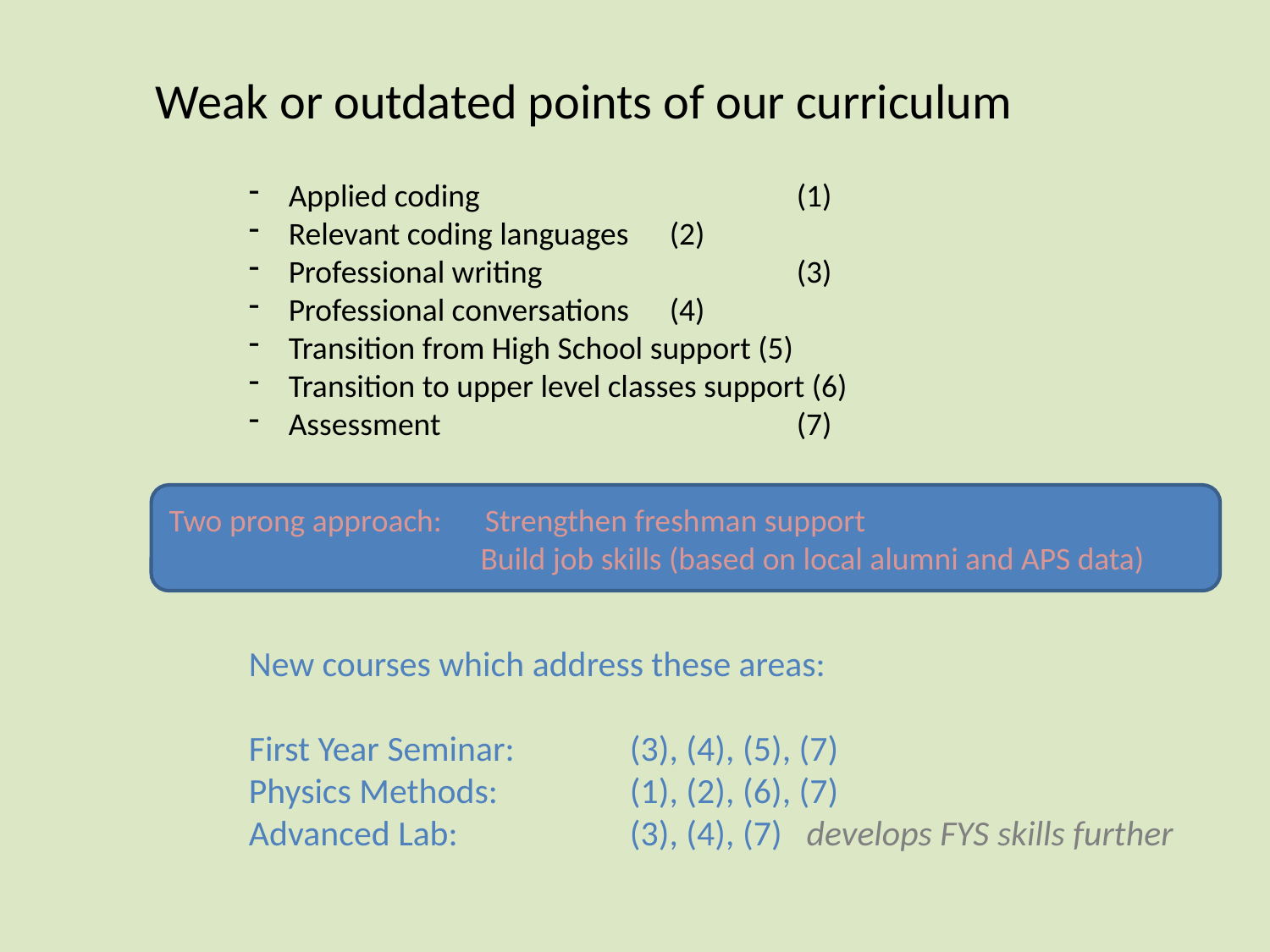

Weak or outdated points of our curriculum
Applied coding 			(1)
Relevant coding languages 	(2)
Professional writing 		(3)
Professional conversations 	(4)
Transition from High School support (5)
Transition to upper level classes support (6)
Assessment 			(7)
Two prong approach:      Strengthen freshman support
		        Build job skills (based on local alumni and APS data)
New courses which address these areas:

First Year Seminar: 	(3), (4), (5), (7)
Physics Methods:		(1), (2), (6), (7)
Advanced Lab:		(3), (4), (7)   develops FYS skills further